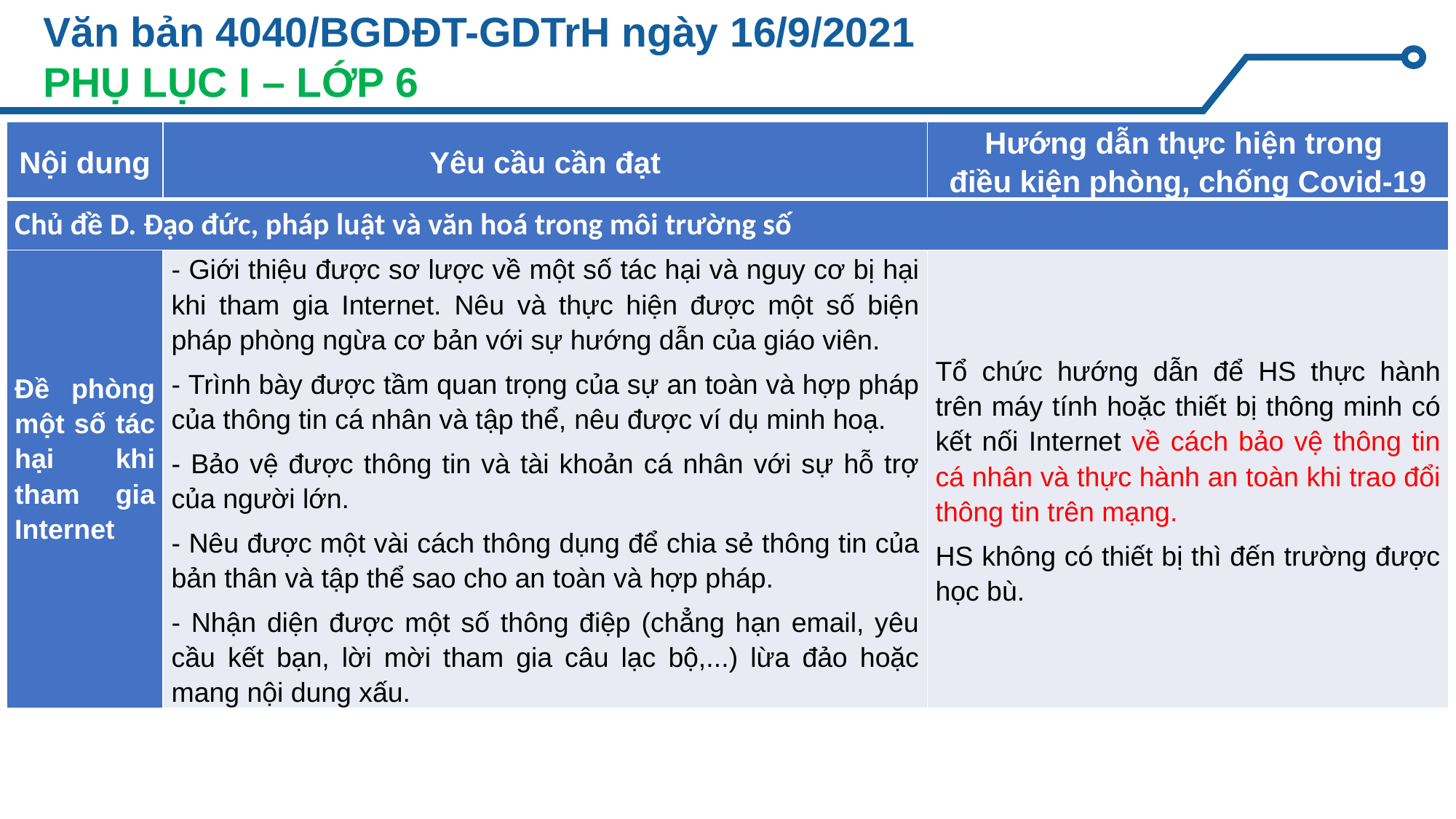

# Văn bản 4040/BGDĐT-GDTrH ngày 16/9/2021 PHỤ LỤC I – LỚP 6
| Nội dung | Yêu cầu cần đạt | Hướng dẫn thực hiện trong điều kiện phòng, chống Covid-19 |
| --- | --- | --- |
| Chủ đề D. Đạo đức, pháp luật và văn hoá trong môi trường số |  |  |
| Đề phòng một số tác hại khi tham gia Internet | - Giới thiệu được sơ lược về một số tác hại và nguy cơ bị hại khi tham gia Internet. Nêu và thực hiện được một số biện pháp phòng ngừa cơ bản với sự hướng dẫn của giáo viên. - Trình bày được tầm quan trọng của sự an toàn và hợp pháp của thông tin cá nhân và tập thể, nêu được ví dụ minh hoạ. - Bảo vệ được thông tin và tài khoản cá nhân với sự hỗ trợ của người lớn. - Nêu được một vài cách thông dụng để chia sẻ thông tin của bản thân và tập thể sao cho an toàn và hợp pháp. - Nhận diện được một số thông điệp (chẳng hạn email, yêu cầu kết bạn, lời mời tham gia câu lạc bộ,...) lừa đảo hoặc mang nội dung xấu. | Tổ chức hướng dẫn để HS thực hành trên máy tính hoặc thiết bị thông minh có kết nối Internet về cách bảo vệ thông tin cá nhân và thực hành an toàn khi trao đổi thông tin trên mạng. HS không có thiết bị thì đến trường được học bù. |